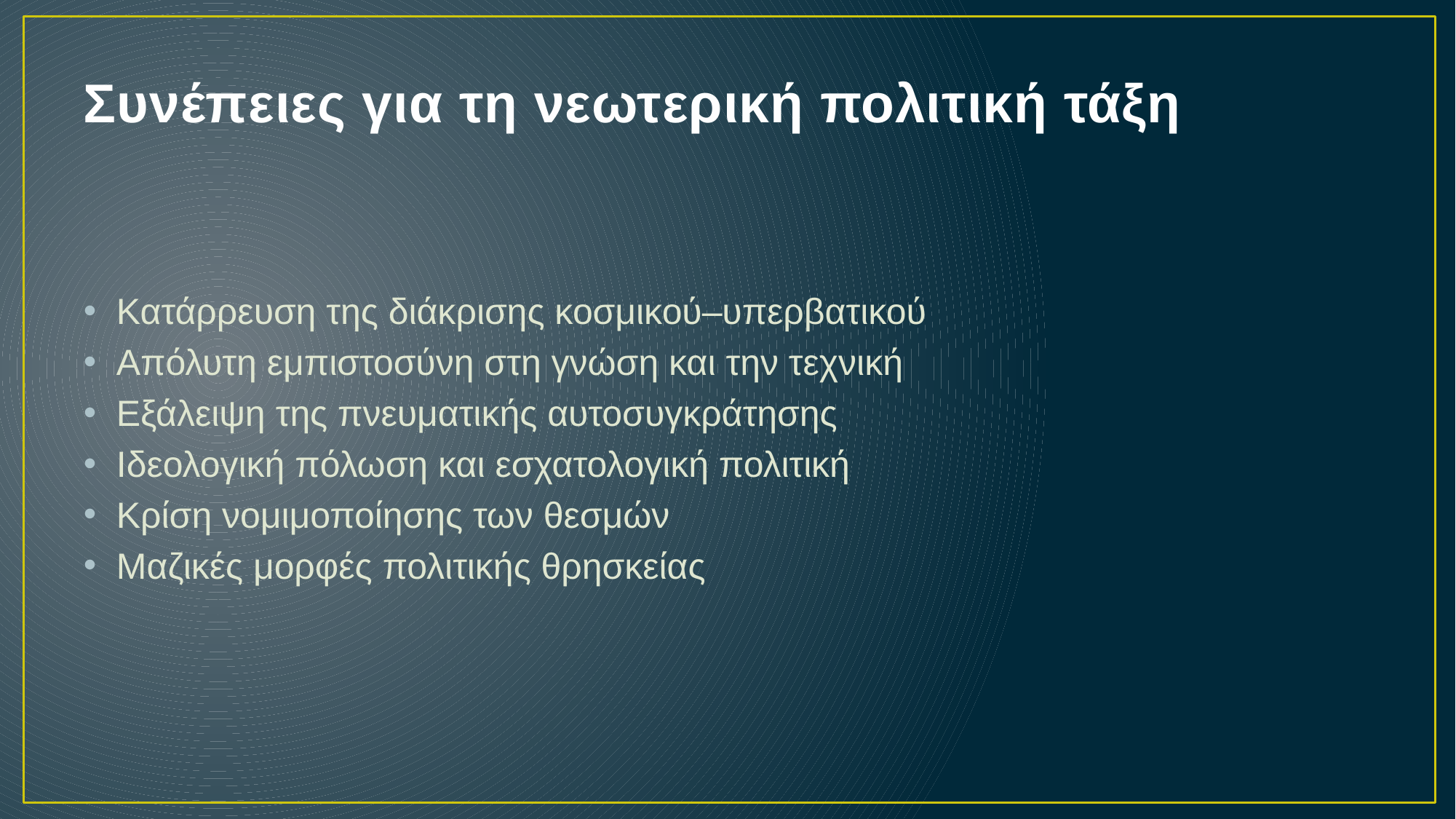

# Συνέπειες για τη νεωτερική πολιτική τάξη
Κατάρρευση της διάκρισης κοσμικού–υπερβατικού
Απόλυτη εμπιστοσύνη στη γνώση και την τεχνική
Εξάλειψη της πνευματικής αυτοσυγκράτησης
Ιδεολογική πόλωση και εσχατολογική πολιτική
Κρίση νομιμοποίησης των θεσμών
Μαζικές μορφές πολιτικής θρησκείας